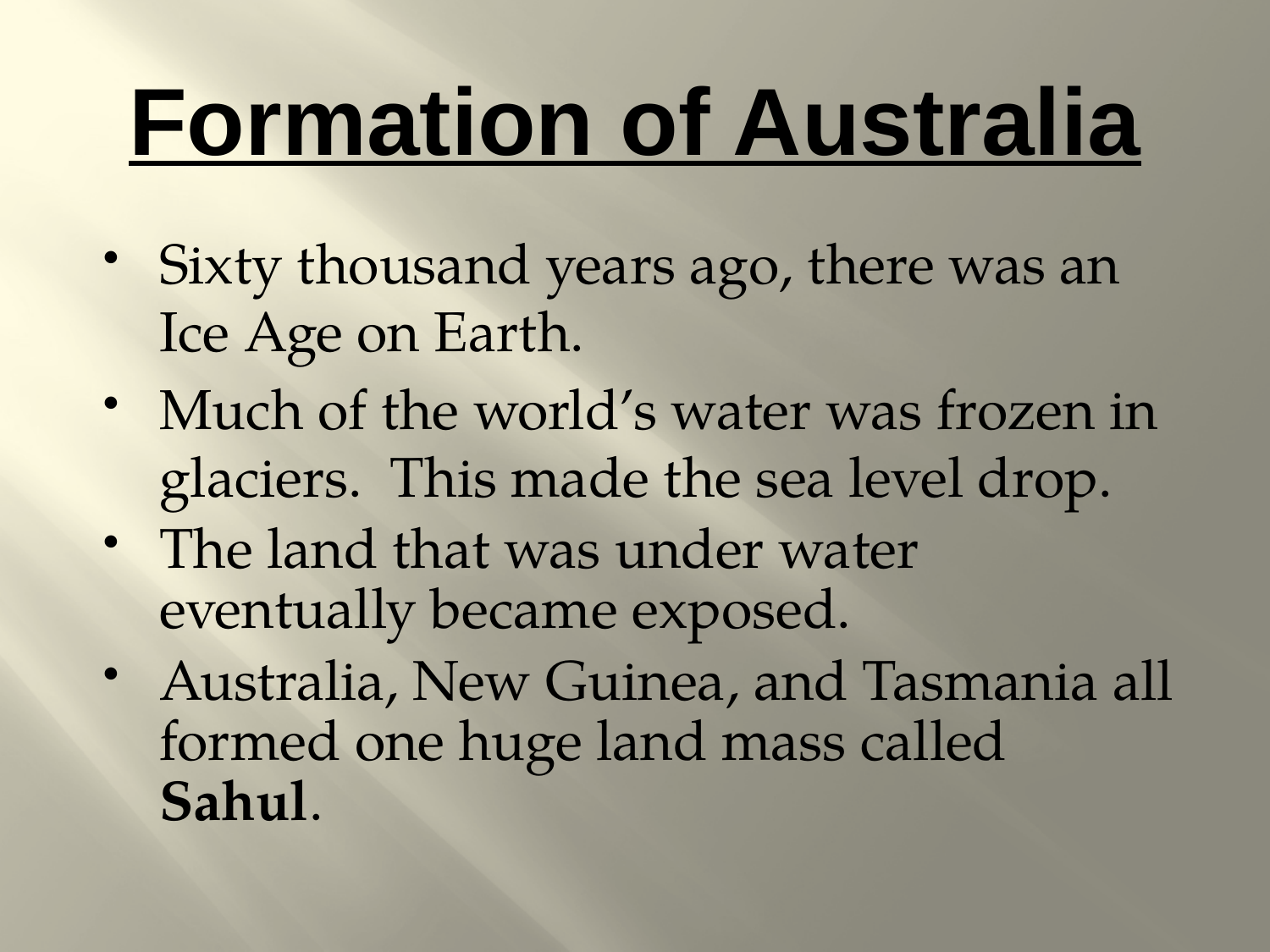

# Formation of Australia
Sixty thousand years ago, there was an Ice Age on Earth.
Much of the world’s water was frozen in glaciers.  This made the sea level drop.
The land that was under water eventually became exposed.
Australia, New Guinea, and Tasmania all formed one huge land mass called Sahul.